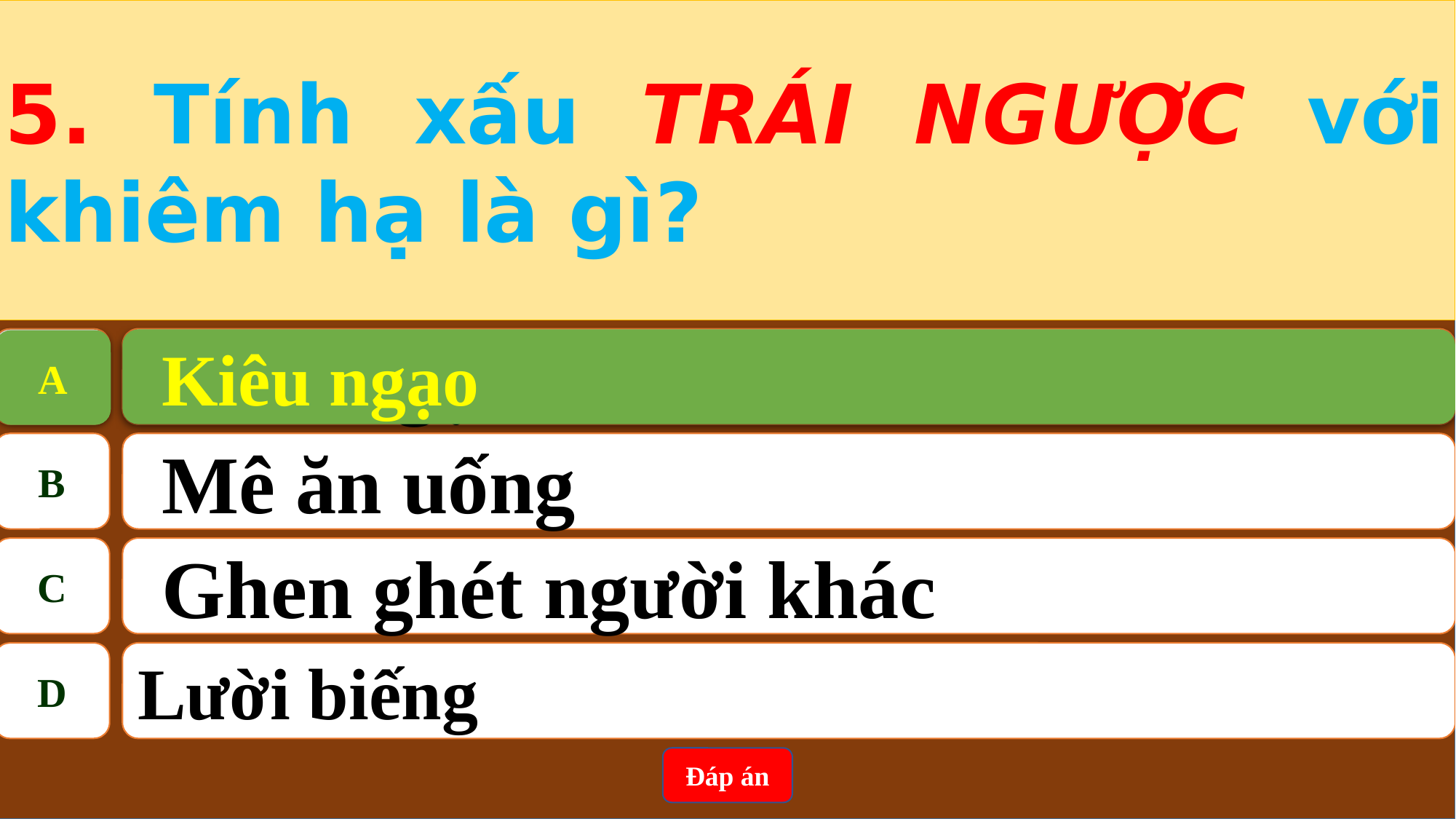

5. Tính xấu TRÁI NGƯỢC với khiêm hạ là gì?
A
Kiêu ngạo
Kiêu ngạo
A
B
Mê ăn uống
C
Ghen ghét người khác
D
Lười biếng
Đáp án